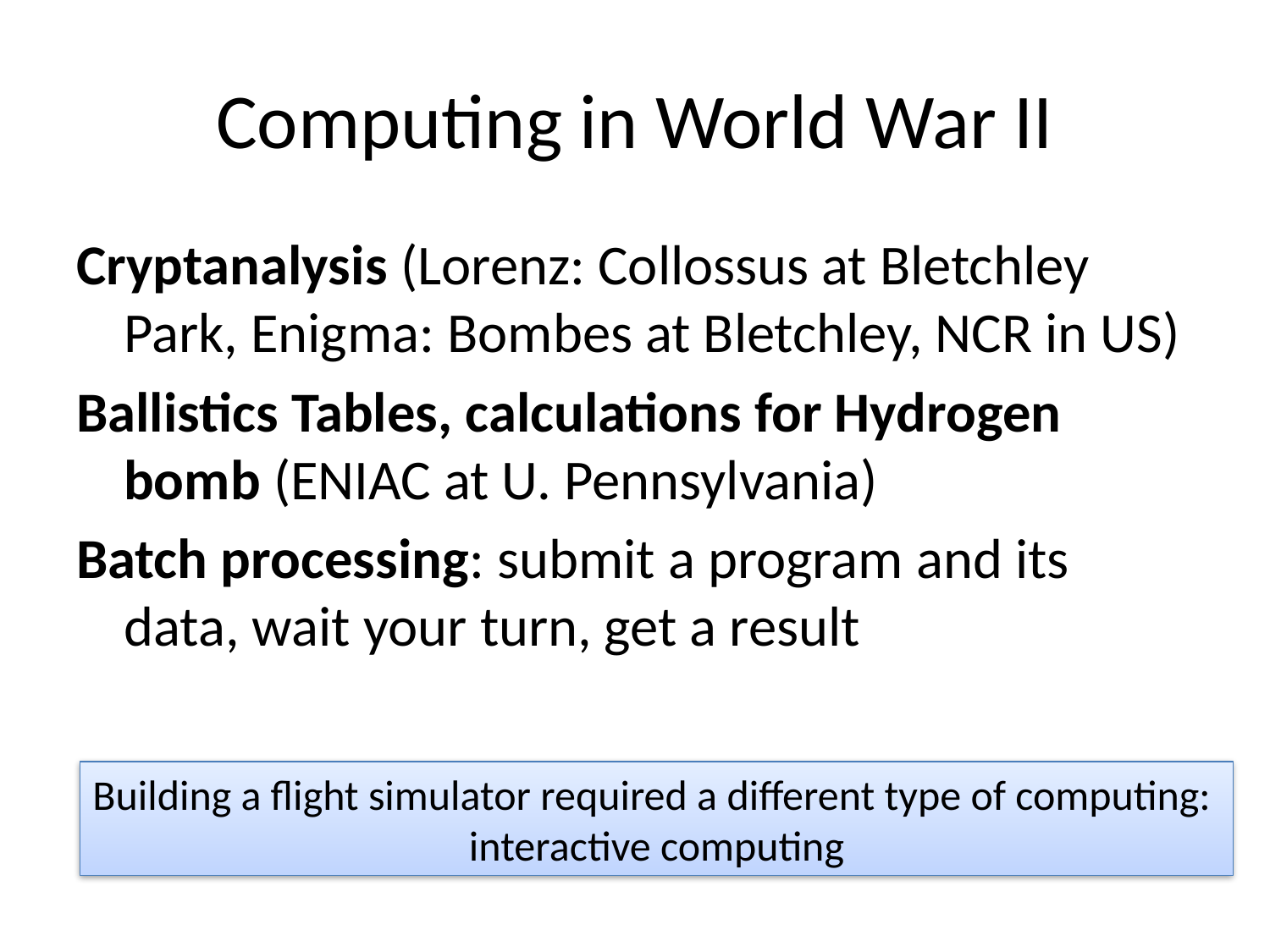

# Computing in World War II
Cryptanalysis (Lorenz: Collossus at Bletchley Park, Enigma: Bombes at Bletchley, NCR in US)
Ballistics Tables, calculations for Hydrogen bomb (ENIAC at U. Pennsylvania)
Batch processing: submit a program and its data, wait your turn, get a result

Building a flight simulator required a different type of computing:
interactive computing